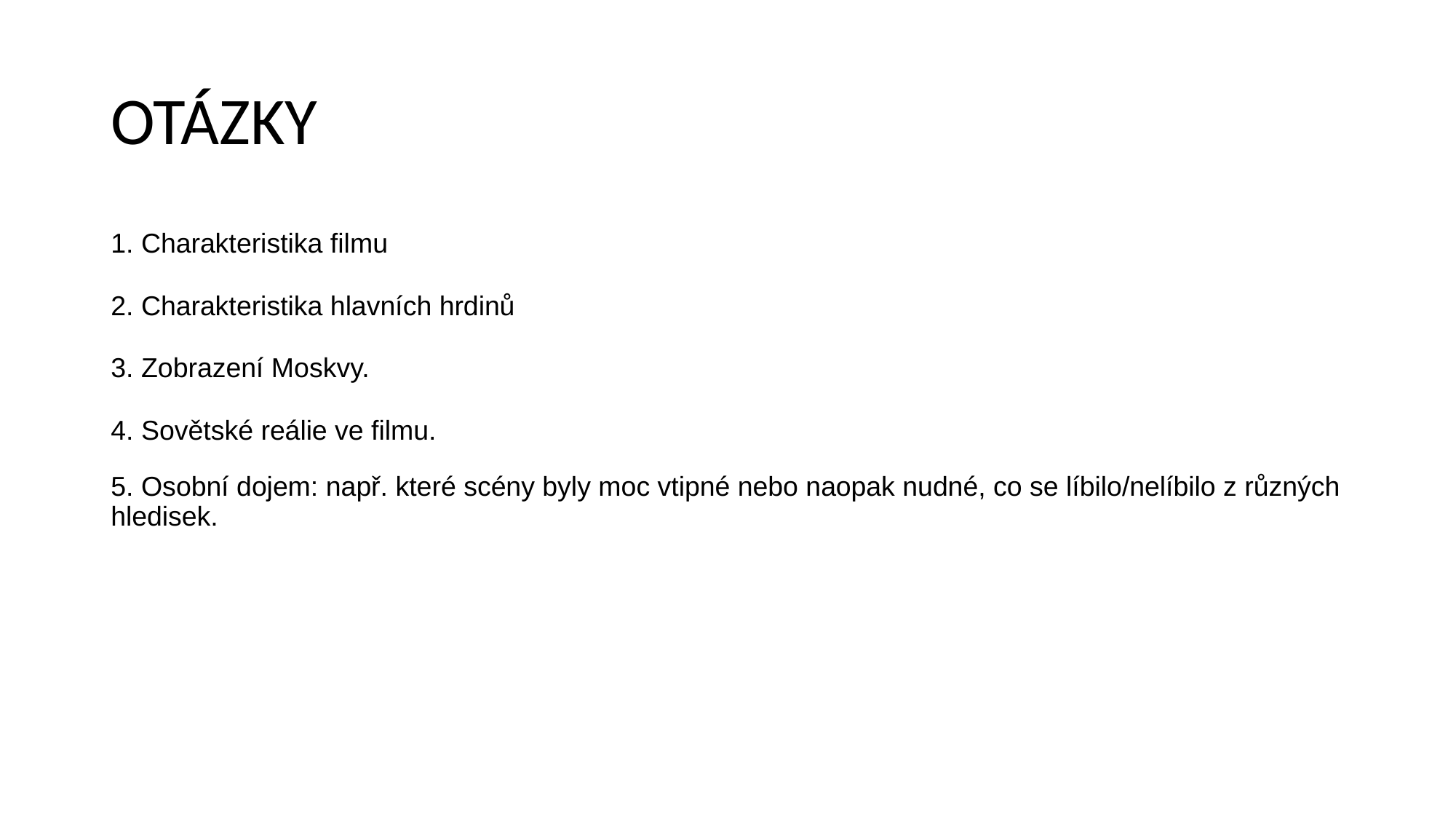

# OTÁZKY
1. Charakteristika filmu
2. Charakteristika hlavních hrdinů
3. Zobrazení Moskvy.
4. Sovětské reálie ve filmu.
5. Osobní dojem: např. které scény byly moc vtipné nebo naopak nudné, co se líbilo/nelíbilo z různých hledisek.